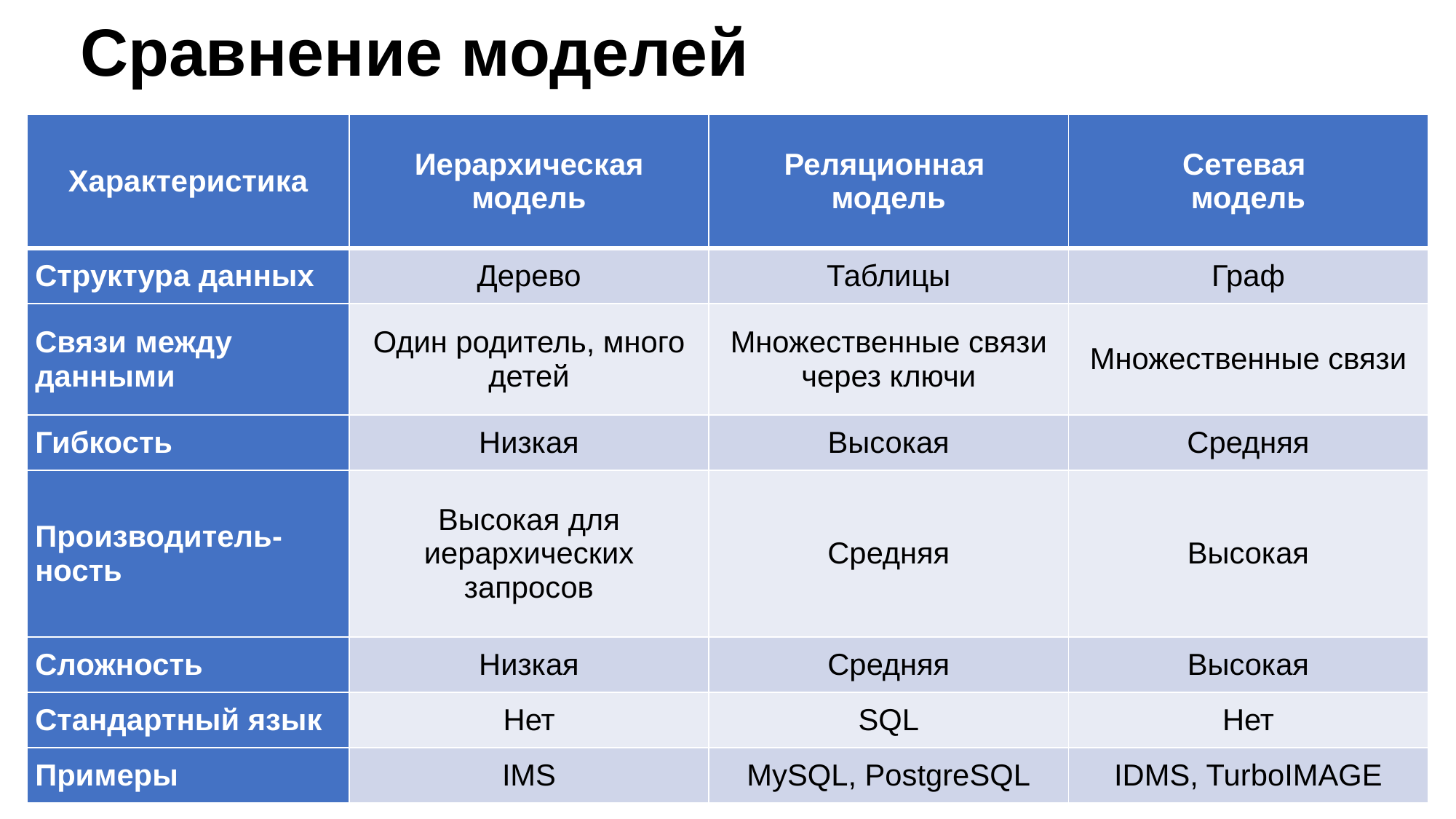

# Сравнение моделей
| Характеристика | Иерархическая модель | Реляционная модель | Сетевая модель |
| --- | --- | --- | --- |
| Структура данных | Дерево | Таблицы | Граф |
| Связи между данными | Один родитель, много детей | Множественные связи через ключи | Множественные связи |
| Гибкость | Низкая | Высокая | Средняя |
| Производитель-ность | Высокая для иерархических запросов | Средняя | Высокая |
| Сложность | Низкая | Средняя | Высокая |
| Стандартный язык | Нет | SQL | Нет |
| Примеры | IMS | MySQL, PostgreSQL | IDMS, TurboIMAGE |